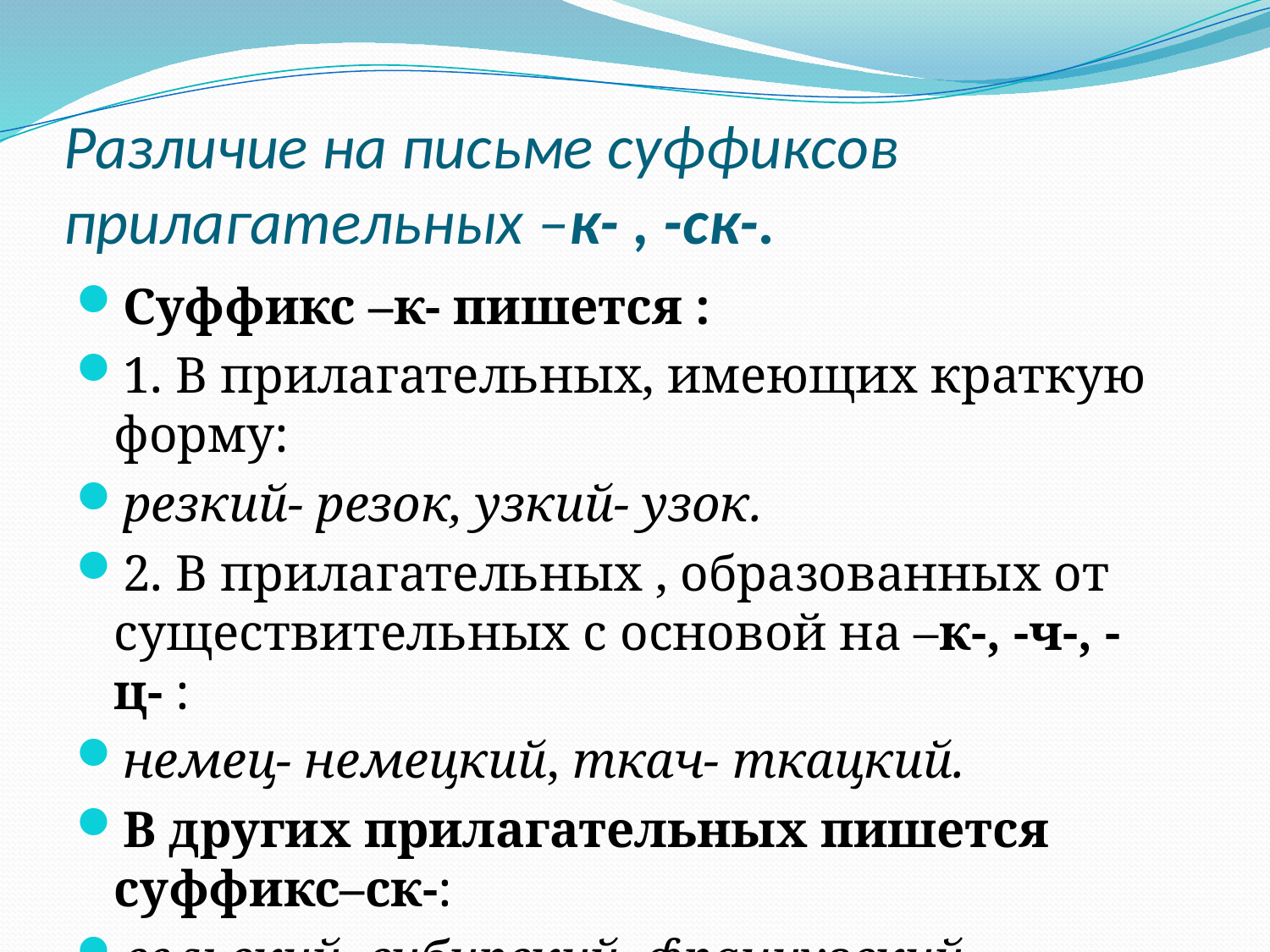

# Различие на письме суффиксов прилагательных –к- , -ск-.
Суффикс –к- пишется :
1. В прилагательных, имеющих краткую форму:
резкий- резок, узкий- узок.
2. В прилагательных , образованных от существительных с основой на –к-, -ч-, -ц- :
немец- немецкий, ткач- ткацкий.
В других прилагательных пишется суффикс–ск-:
сельский, сибирский, французский.